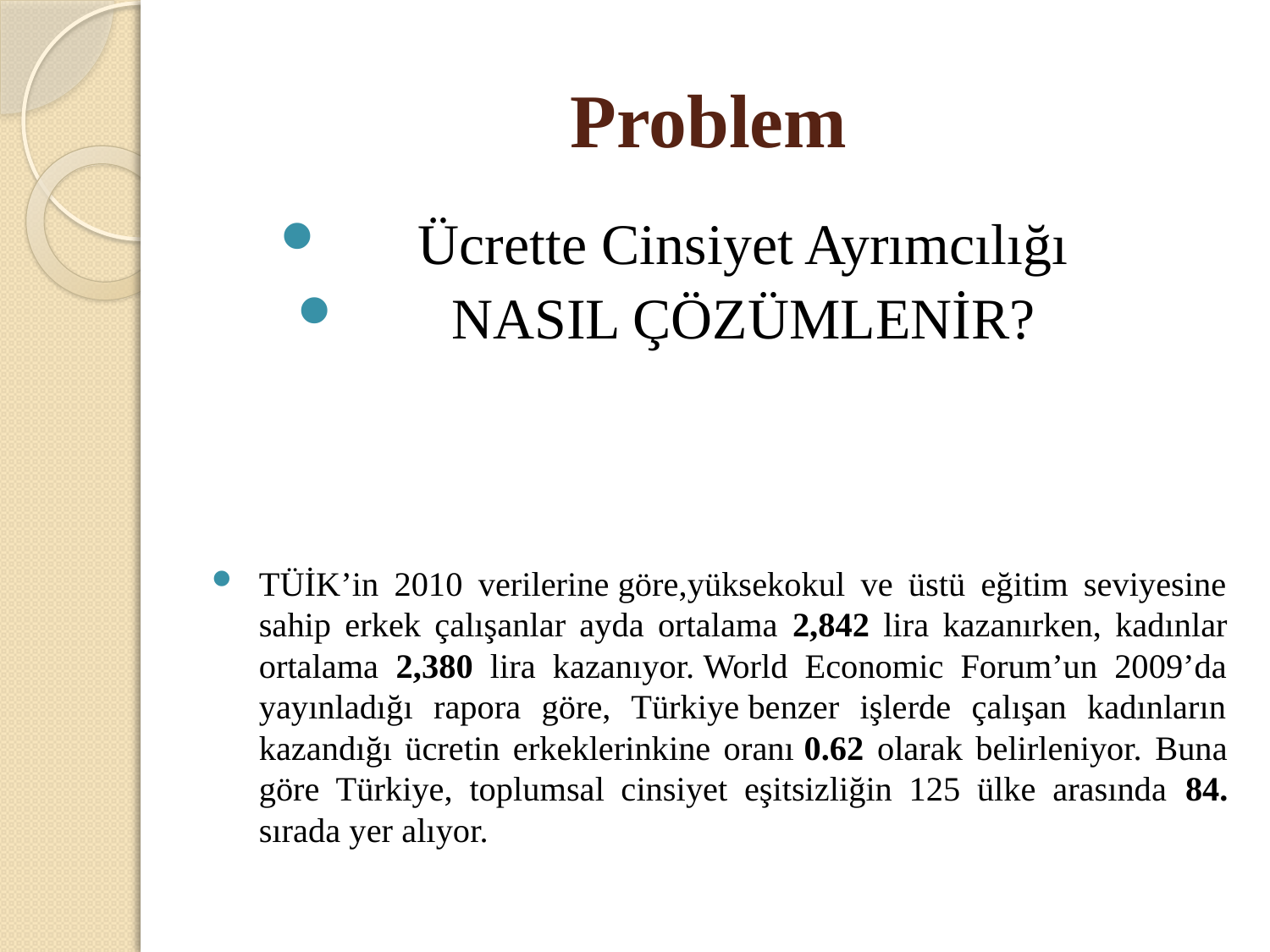

# Problem
Ücrette Cinsiyet Ayrımcılığı
NASIL ÇÖZÜMLENİR?

TÜİK’in 2010 verilerine göre,yüksekokul ve üstü eğitim seviyesine sahip erkek çalışanlar ayda ortalama 2,842 lira kazanırken, kadınlar ortalama 2,380 lira kazanıyor. World Economic Forum’un 2009’da yayınladığı rapora göre, Türkiye benzer işlerde çalışan kadınların kazandığı ücretin erkeklerinkine oranı 0.62 olarak belirleniyor. Buna göre Türkiye, toplumsal cinsiyet eşitsizliğin 125 ülke arasında 84. sırada yer alıyor.